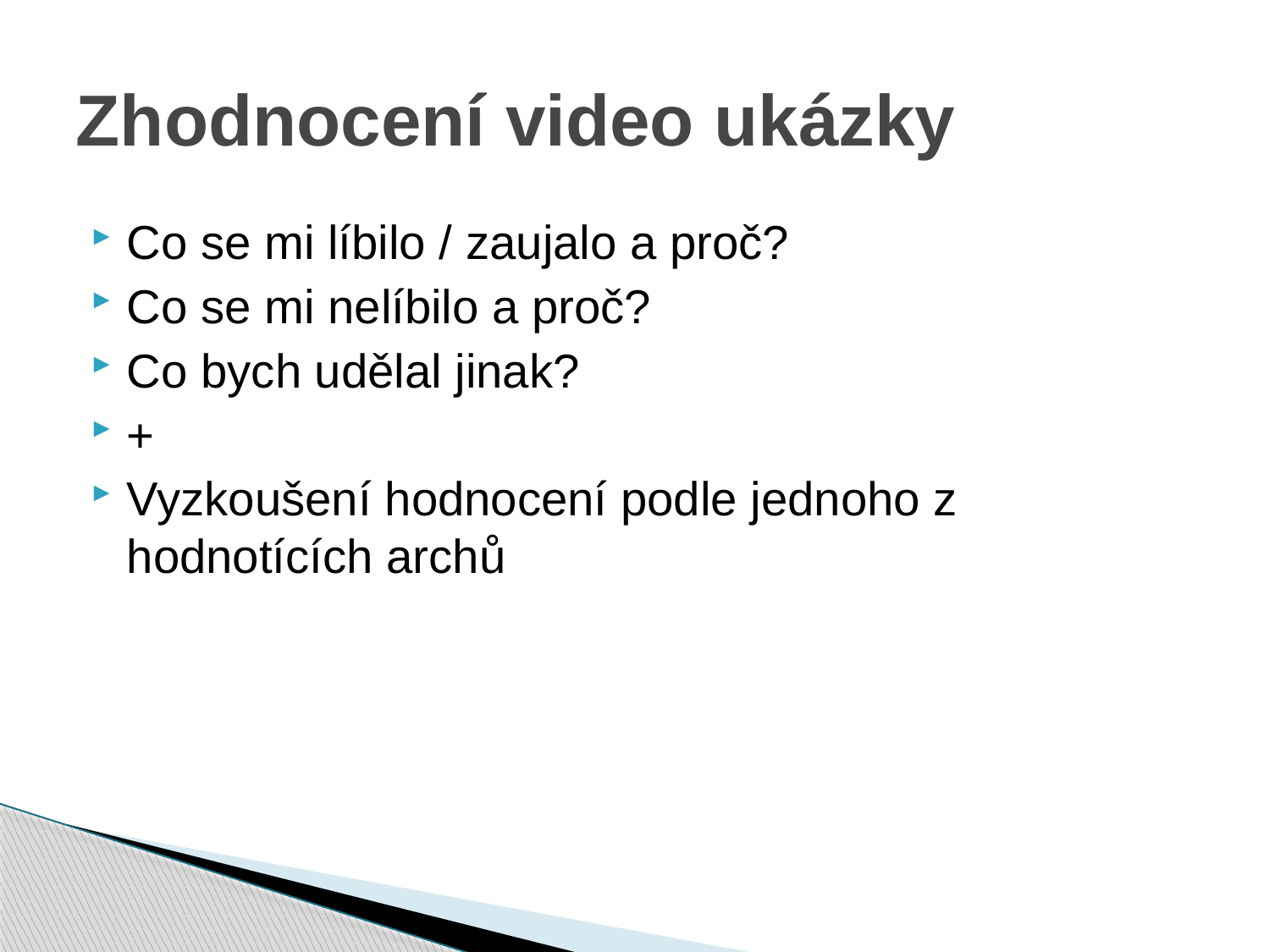

# Zhodnocení video ukázky
Co se mi líbilo / zaujalo a proč?
Co se mi nelíbilo a proč?
Co bych udělal jinak?
+
Vyzkoušení hodnocení podle jednoho z hodnotících archů